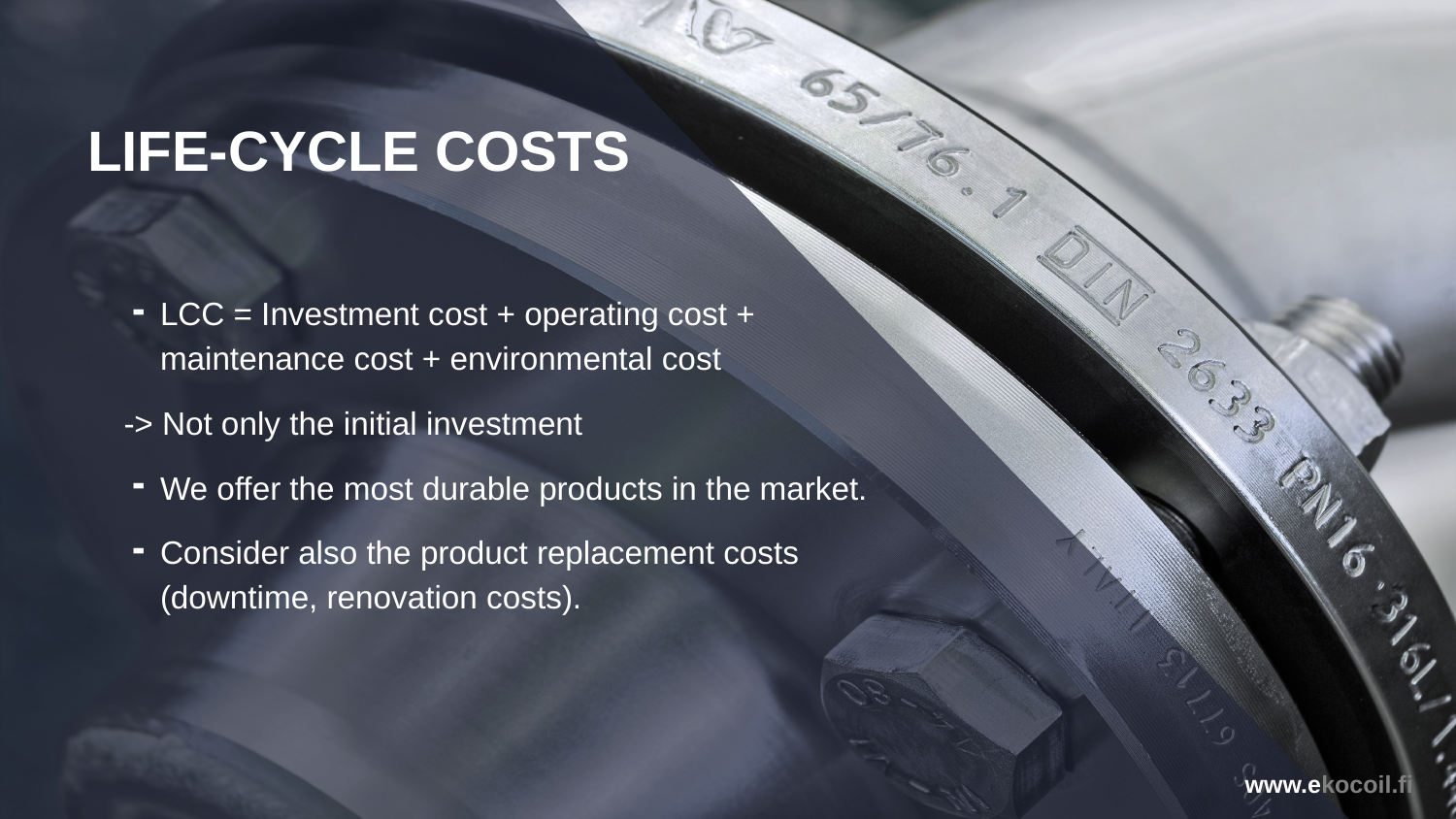

# LIFE-CYCLE COSTS
LCC = Investment cost + operating cost + maintenance cost + environmental cost
-> Not only the initial investment
We offer the most durable products in the market.
Consider also the product replacement costs (downtime, renovation costs).
www.ekocoil.fi